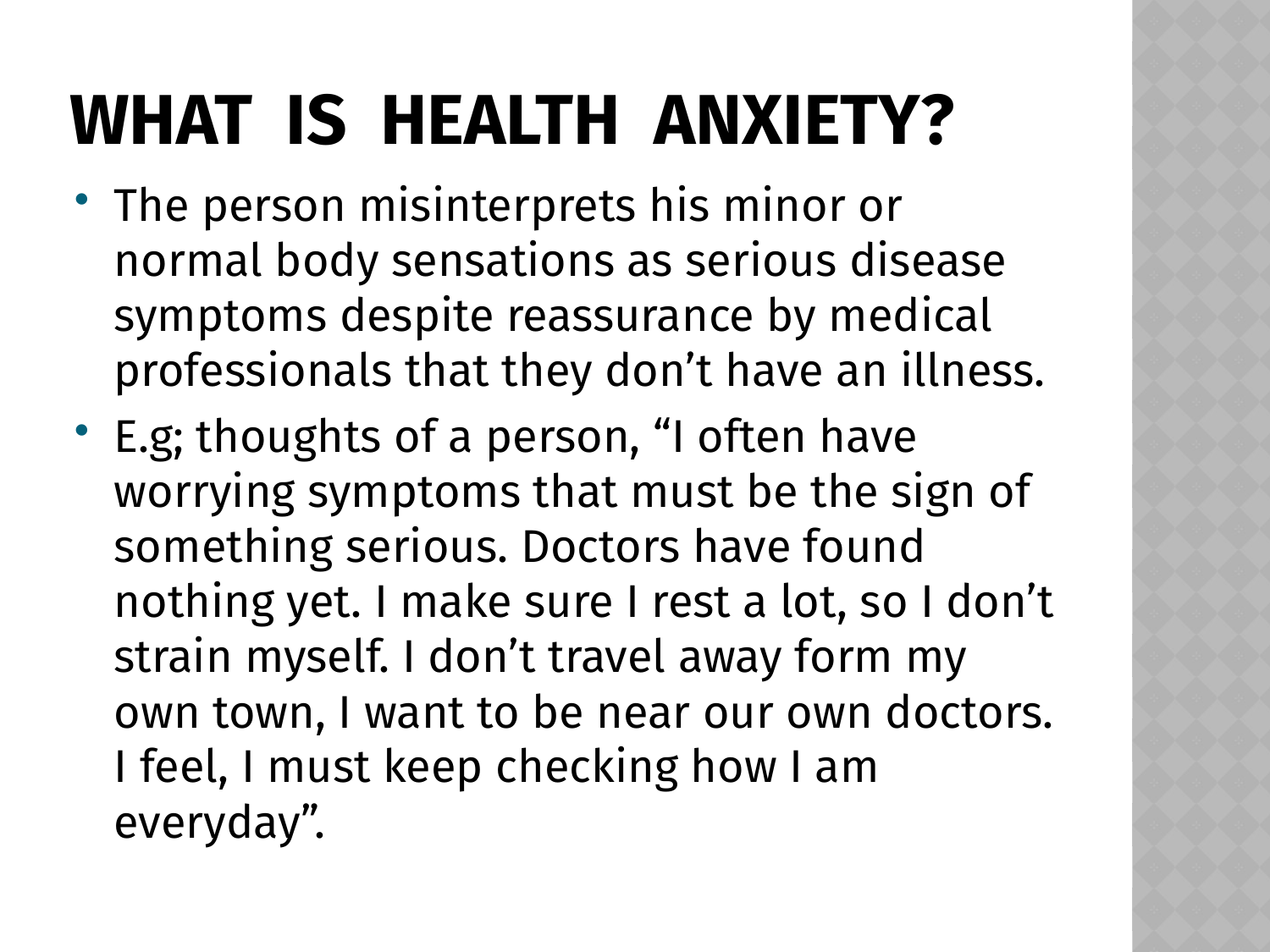

# WHAT  IS  HEALTH  ANXIETY?
The person misinterprets his minor or normal body sensations as serious disease symptoms despite reassurance by medical professionals that they don’t have an illness.
E.g; thoughts of a person, “I often have worrying symptoms that must be the sign of something serious. Doctors have found nothing yet. I make sure I rest a lot, so I don’t strain myself. I don’t travel away form my own town, I want to be near our own doctors. I feel, I must keep checking how I am everyday”.